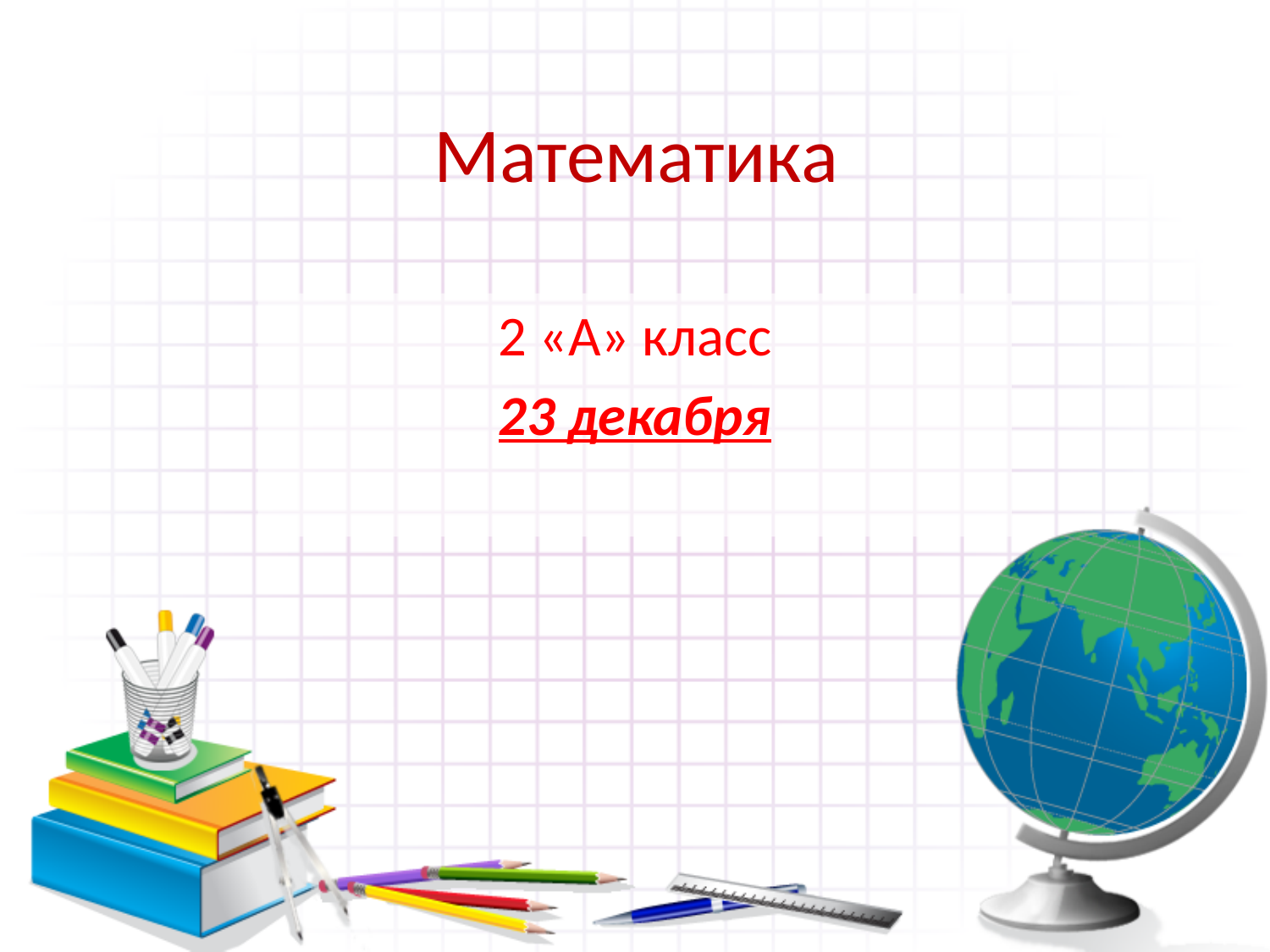

# Математика
2 «А» класс
23 декабря